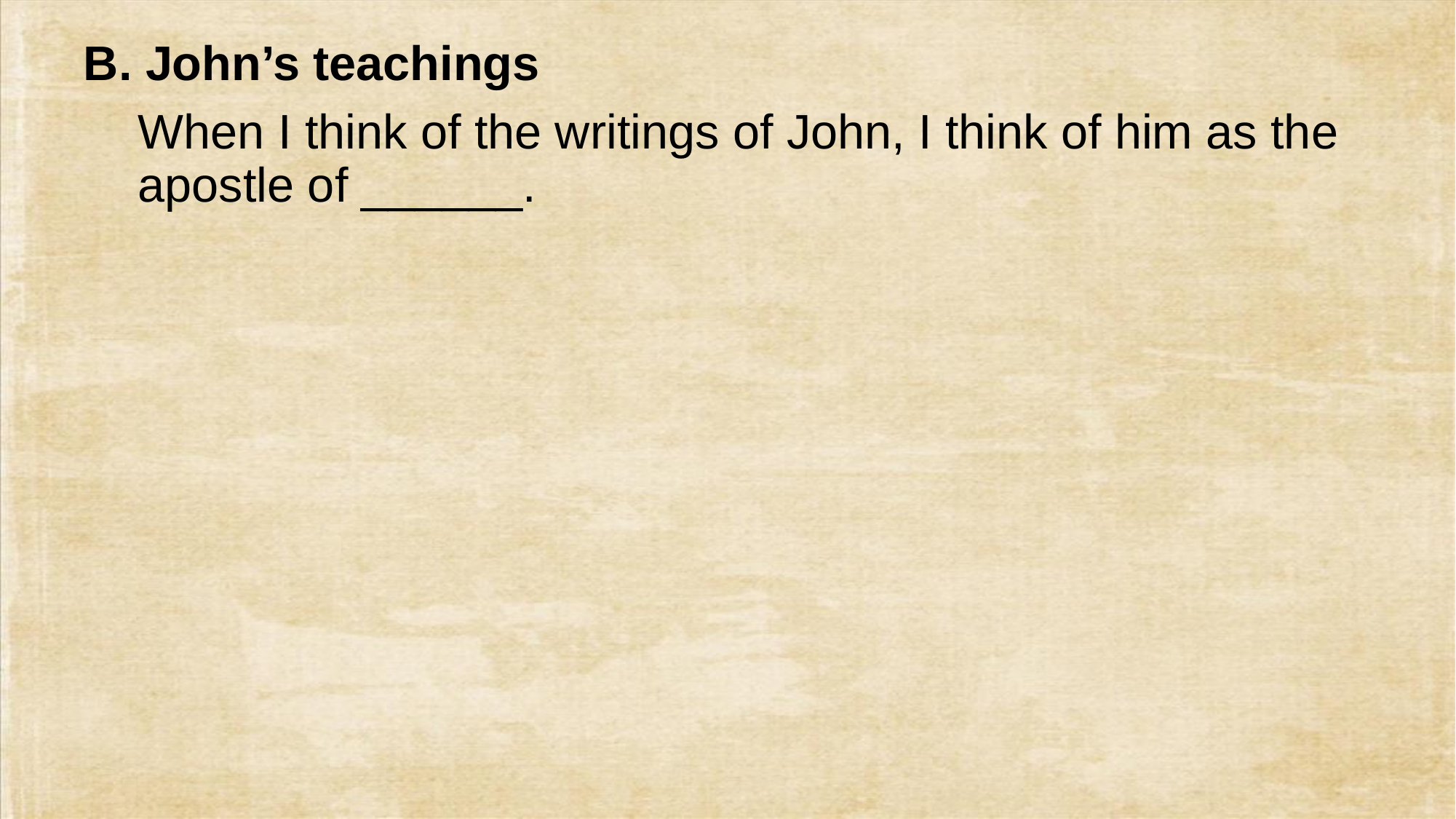

# B. John’s teachings
When I think of the writings of John, I think of him as the apostle of ______.